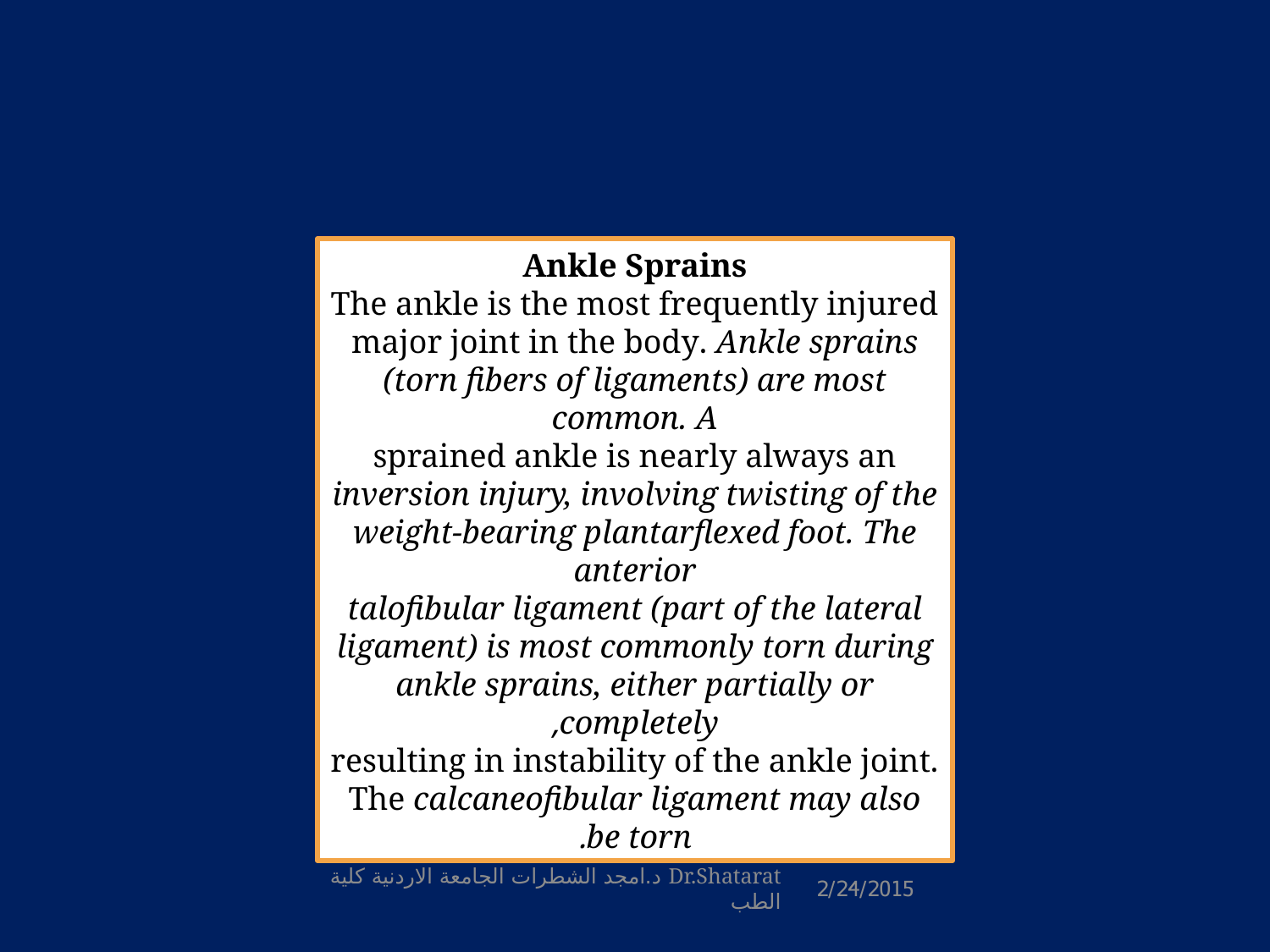

Ankle Sprains
The ankle is the most frequently injured major joint in the body. Ankle sprains (torn fibers of ligaments) are most common. A
sprained ankle is nearly always an inversion injury, involving twisting of the weight-bearing plantarflexed foot. The anterior
talofibular ligament (part of the lateral ligament) is most commonly torn during ankle sprains, either partially or completely,
resulting in instability of the ankle joint. The calcaneofibular ligament may also be torn.
Dr.Shatarat د.امجد الشطرات الجامعة الاردنية كلية الطب
2/24/2015